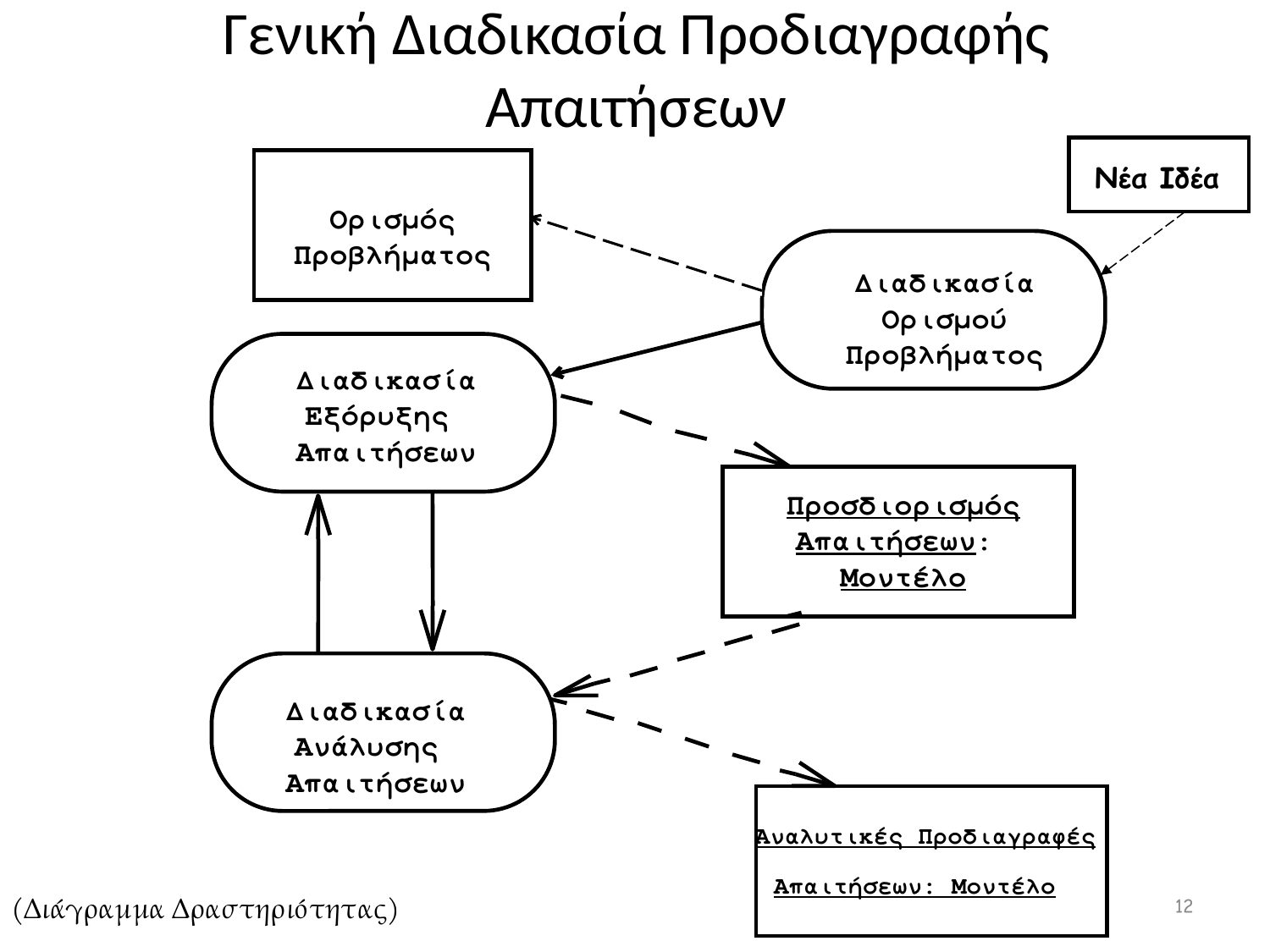

# Γενική Διαδικασία Προδιαγραφής Απαιτήσεων

Ορισμός
Προβλήματος

Νέα Ιδέα

Διαδικασία
Ορισμού
Προβλήματος

Διαδικασία
Εξόρυξης
Απαιτήσεων

Προσδιορισμός
Απαιτήσεων:
Μοντέλο

Διαδικασία
Ανάλυσης
Απαιτήσεων

Αναλυτικές Προδιαγραφές
Απαιτήσεων: Μοντέλο
12
(Διάγραμμα Δραστηριότητας)